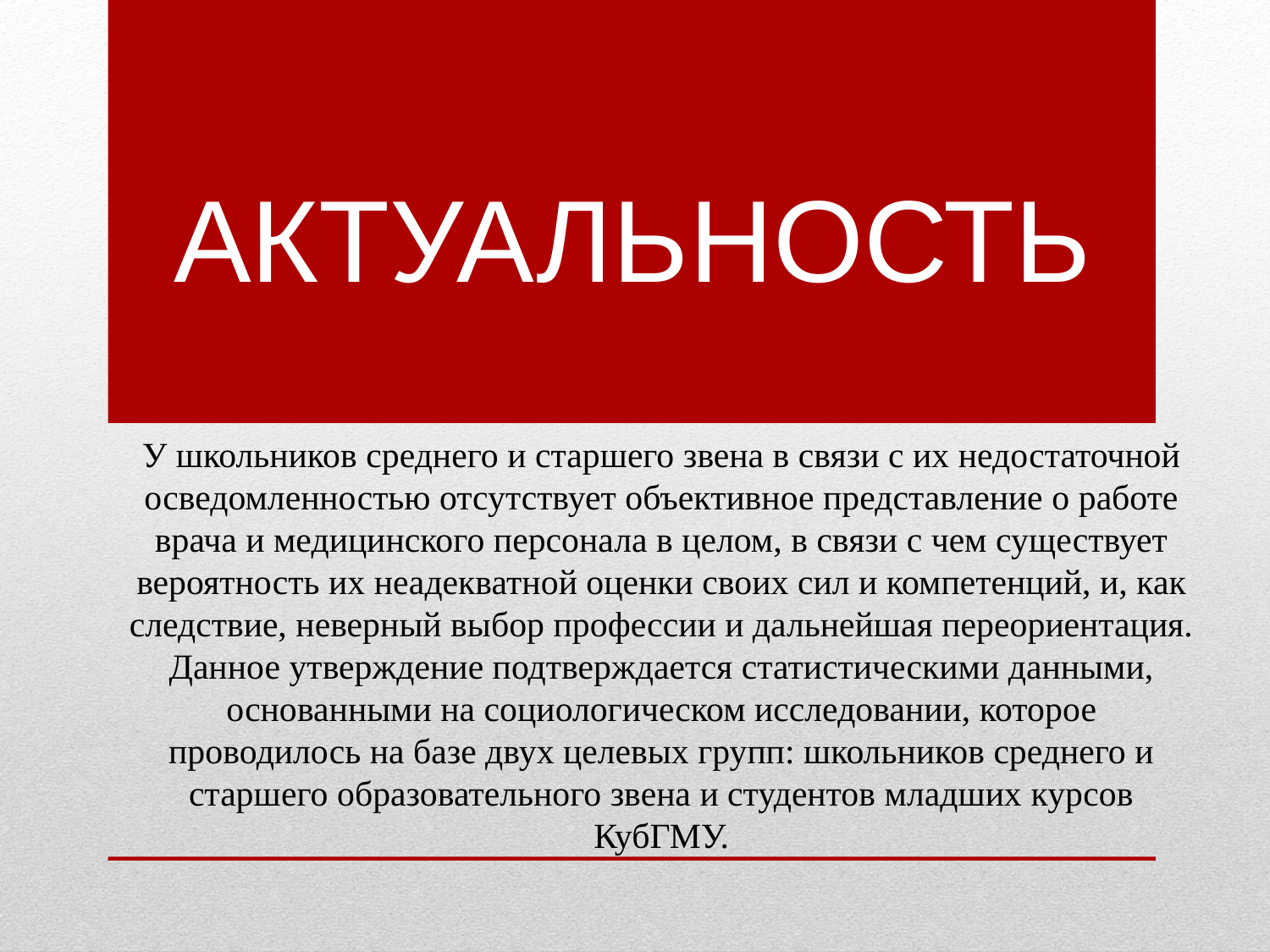

# Актуальность

У школьников среднего и старшего звена в связи с их недостаточной осведомленностью отсутствует объективное представление о работе врача и медицинского персонала в целом, в связи с чем существует вероятность их неадекватной оценки своих сил и компетенций, и, как следствие, неверный выбор профессии и дальнейшая переориентация. Данное утверждение подтверждается статистическими данными, основанными на социологическом исследовании, которое проводилось на базе двух целевых групп: школьников среднего и старшего образовательного звена и студентов младших курсов КубГМУ.